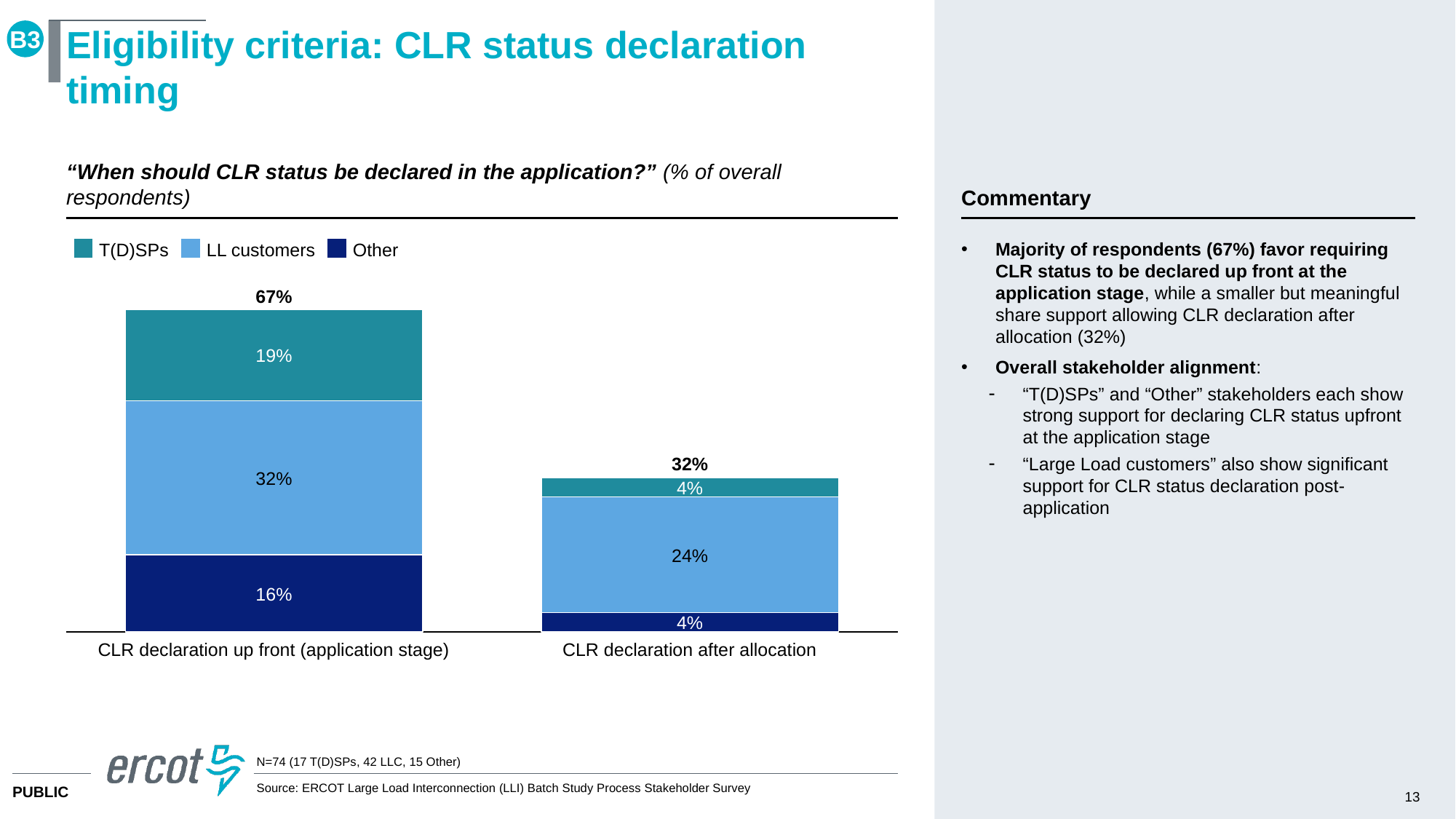

B3
# Eligibility criteria: CLR status declaration timing
“When should CLR status be declared in the application?” (% of overall respondents)
Commentary
Majority of respondents (67%) favor requiring CLR status to be declared up front at the application stage, while a smaller but meaningful share support allowing CLR declaration after allocation (32%)
Overall stakeholder alignment:
“T(D)SPs” and “Other” stakeholders each show strong support for declaring CLR status upfront at the application stage
“Large Load customers” also show significant support for CLR status declaration post-application
T(D)SPs
LL customers
Other

67%

### Chart

| Category |  |  |  |
|---|---|---|---|
19%
32%
32%
4%
24%
16%
4%
CLR declaration up front (application stage)
CLR declaration after allocation
N=74 (17 T(D)SPs, 42 LLC, 15 Other)
Source: ERCOT Large Load Interconnection (LLI) Batch Study Process Stakeholder Survey